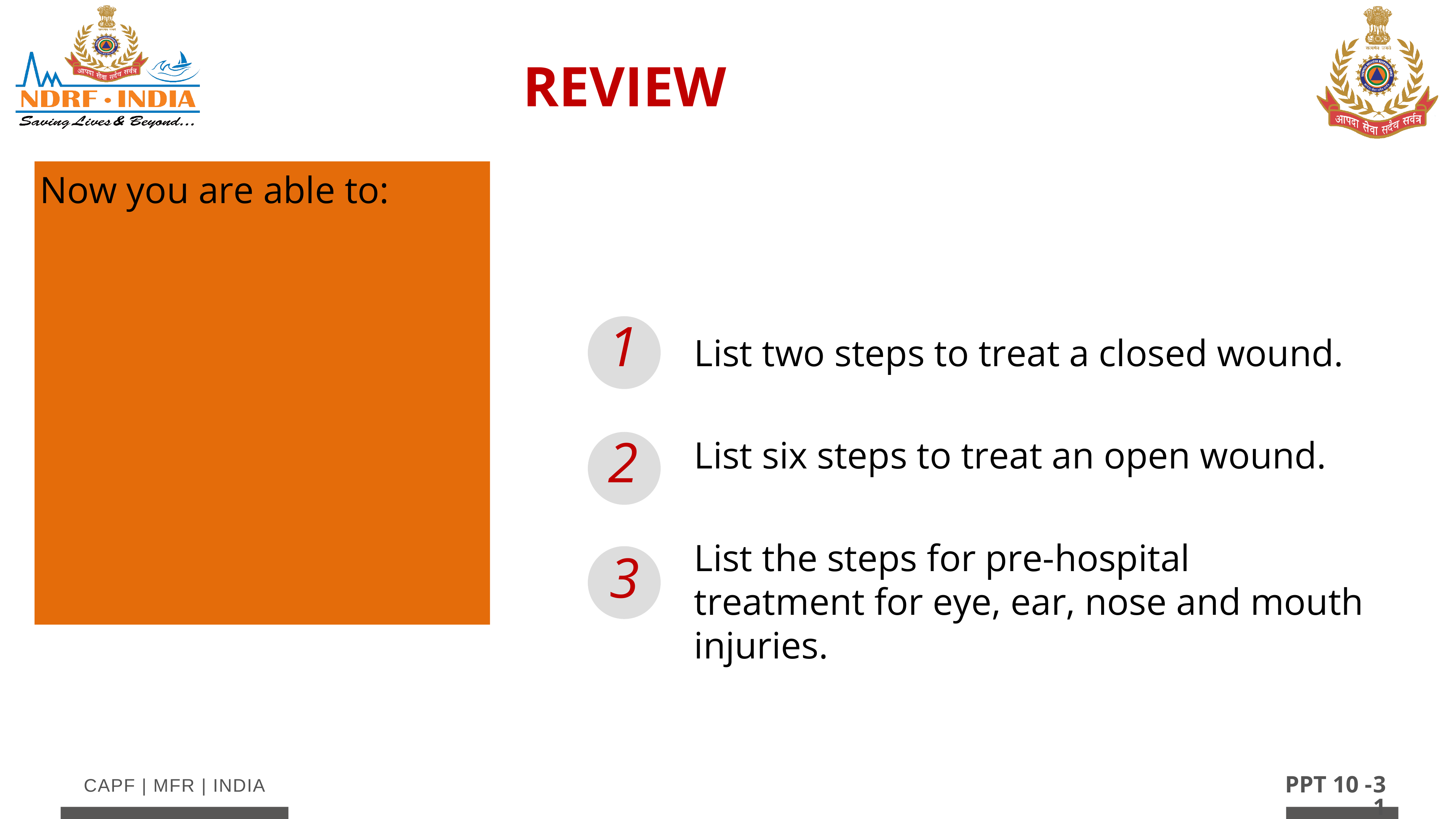

REVIEW
Now you are able to:
1

List two steps to treat a closed wound.

List six steps to treat an open wound.

List the steps for pre-hospital treatment for eye, ear, nose and mouth injuries.
2

3

31